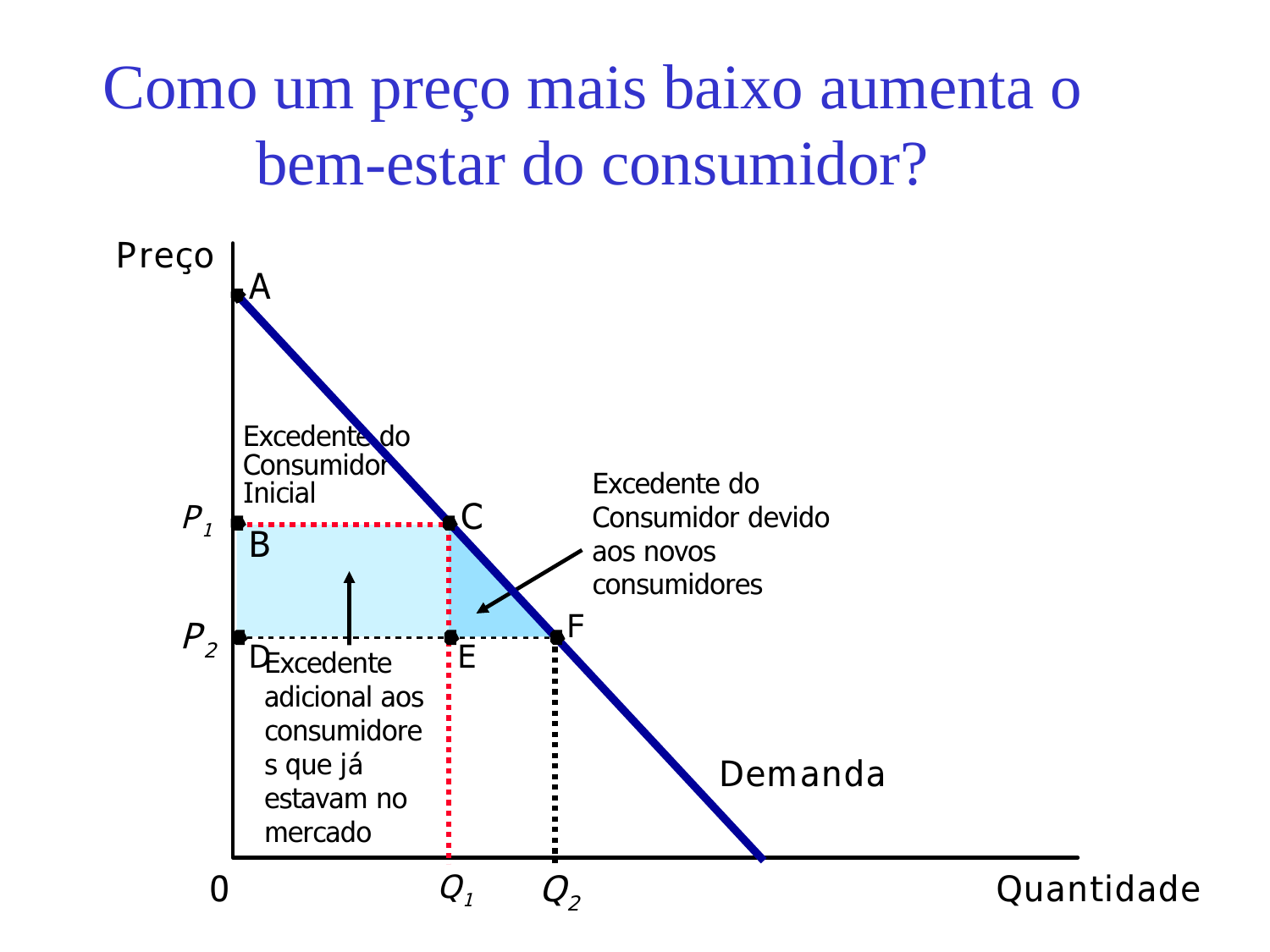

# Como um preço mais baixo aumenta o bem-estar do consumidor?
Preço

A

C

B

Excedente do Consumidor Inicial
Excedente do Consumidor devido aos novos consumidores

P1

Q1

Excedente adicional aos consumidores que já estavam no mercado
F

D
E

P2

Q2
Demanda
0
Quantidade